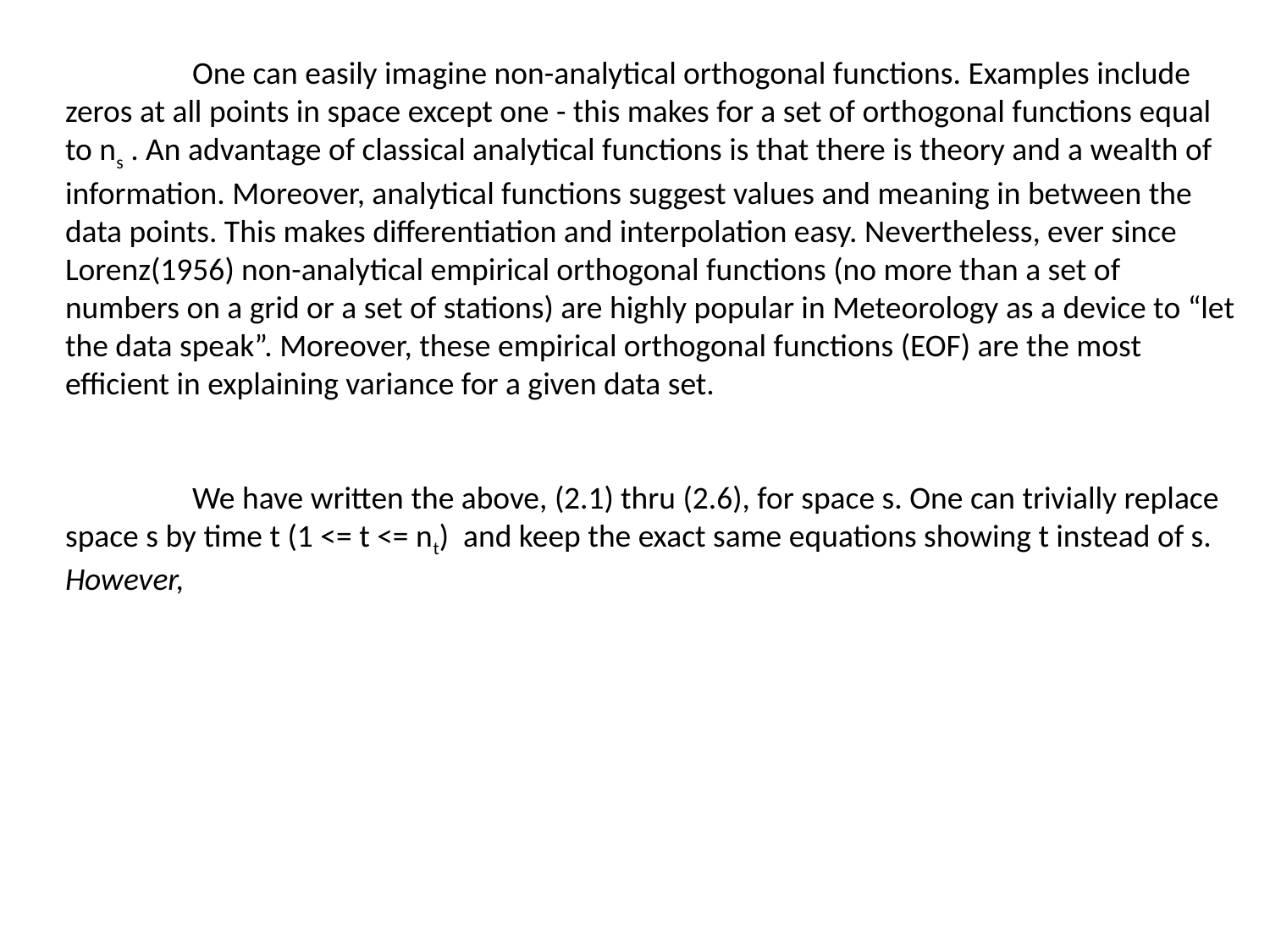

One can easily imagine non-analytical orthogonal functions. Examples include zeros at all points in space except one - this makes for a set of orthogonal functions equal to ns . An advantage of classical analytical functions is that there is theory and a wealth of information. Moreover, analytical functions suggest values and meaning in between the data points. This makes differentiation and interpolation easy. Nevertheless, ever since Lorenz(1956) non-analytical empirical orthogonal functions (no more than a set of numbers on a grid or a set of stations) are highly popular in Meteorology as a device to “let the data speak”. Moreover, these empirical orthogonal functions (EOF) are the most efficient in explaining variance for a given data set.

	We have written the above, (2.1) thru (2.6), for space s. One can trivially replace space s by time t (1 <= t <= nt)  and keep the exact same equations showing t instead of s. However,